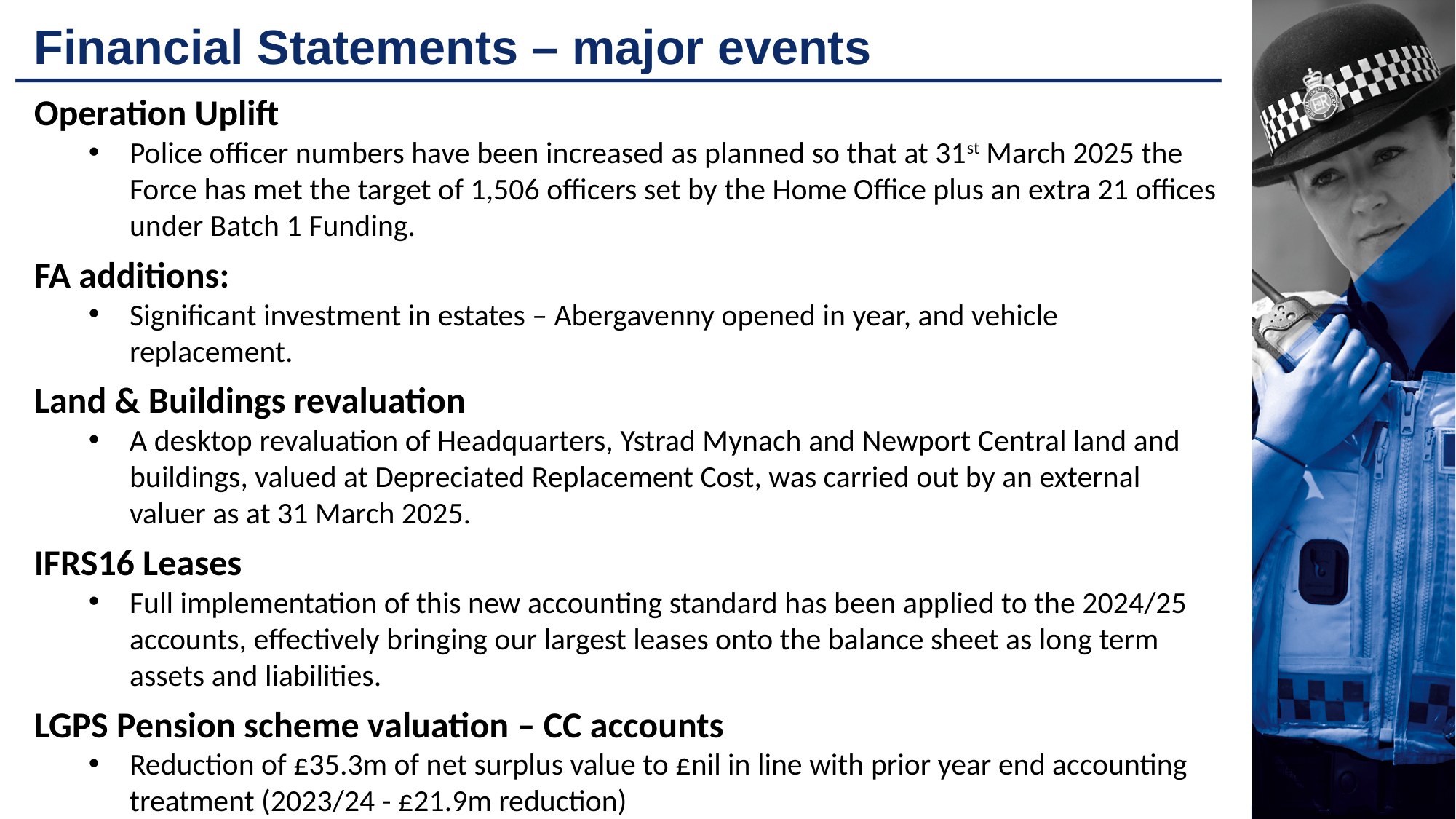

# Financial Statements – major events
Operation Uplift
Police officer numbers have been increased as planned so that at 31st March 2025 the Force has met the target of 1,506 officers set by the Home Office plus an extra 21 offices under Batch 1 Funding.
FA additions:
Significant investment in estates – Abergavenny opened in year, and vehicle replacement.
Land & Buildings revaluation
A desktop revaluation of Headquarters, Ystrad Mynach and Newport Central land and buildings, valued at Depreciated Replacement Cost, was carried out by an external valuer as at 31 March 2025.
IFRS16 Leases
Full implementation of this new accounting standard has been applied to the 2024/25 accounts, effectively bringing our largest leases onto the balance sheet as long term assets and liabilities.
LGPS Pension scheme valuation – CC accounts
Reduction of £35.3m of net surplus value to £nil in line with prior year end accounting treatment (2023/24 - £21.9m reduction)